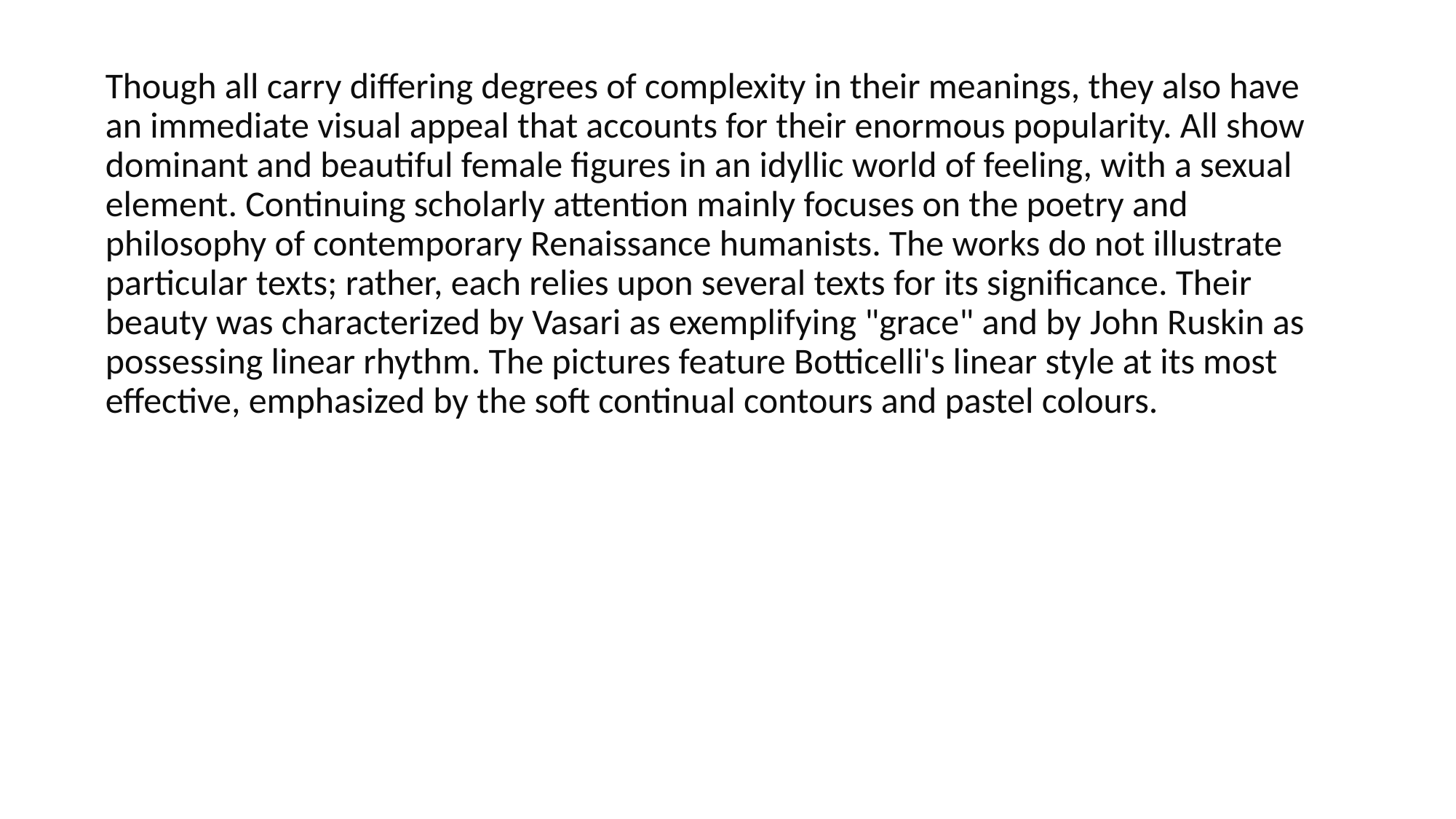

Though all carry differing degrees of complexity in their meanings, they also have an immediate visual appeal that accounts for their enormous popularity. All show dominant and beautiful female figures in an idyllic world of feeling, with a sexual element. Continuing scholarly attention mainly focuses on the poetry and philosophy of contemporary Renaissance humanists. The works do not illustrate particular texts; rather, each relies upon several texts for its significance. Their beauty was characterized by Vasari as exemplifying "grace" and by John Ruskin as possessing linear rhythm. The pictures feature Botticelli's linear style at its most effective, emphasized by the soft continual contours and pastel colours.